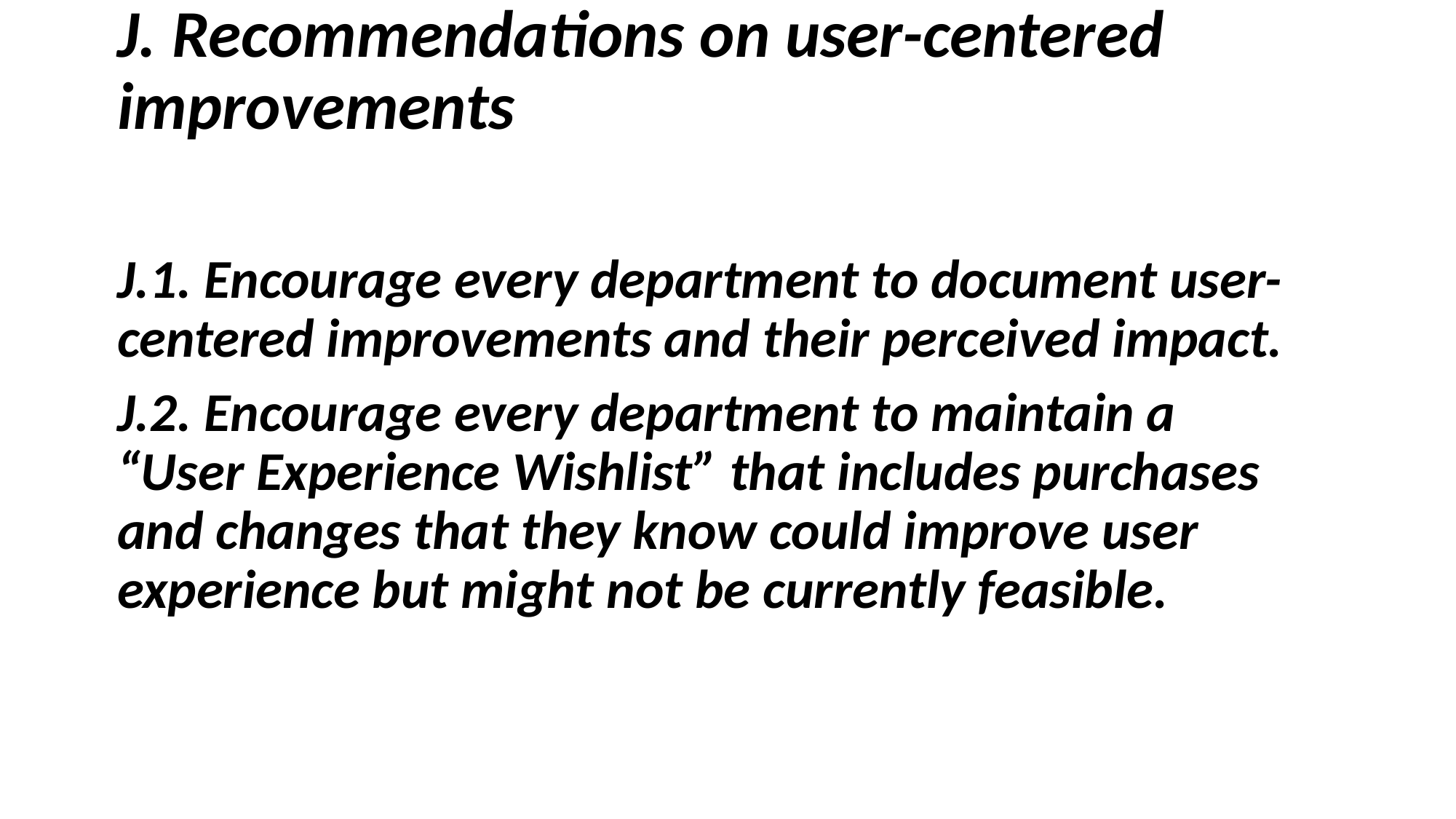

# J. Recommendations on user-centered improvements

J.1. Encourage every department to document user-centered improvements and their perceived impact.
J.2. Encourage every department to maintain a “User Experience Wishlist” that includes purchases and changes that they know could improve user experience but might not be currently feasible.